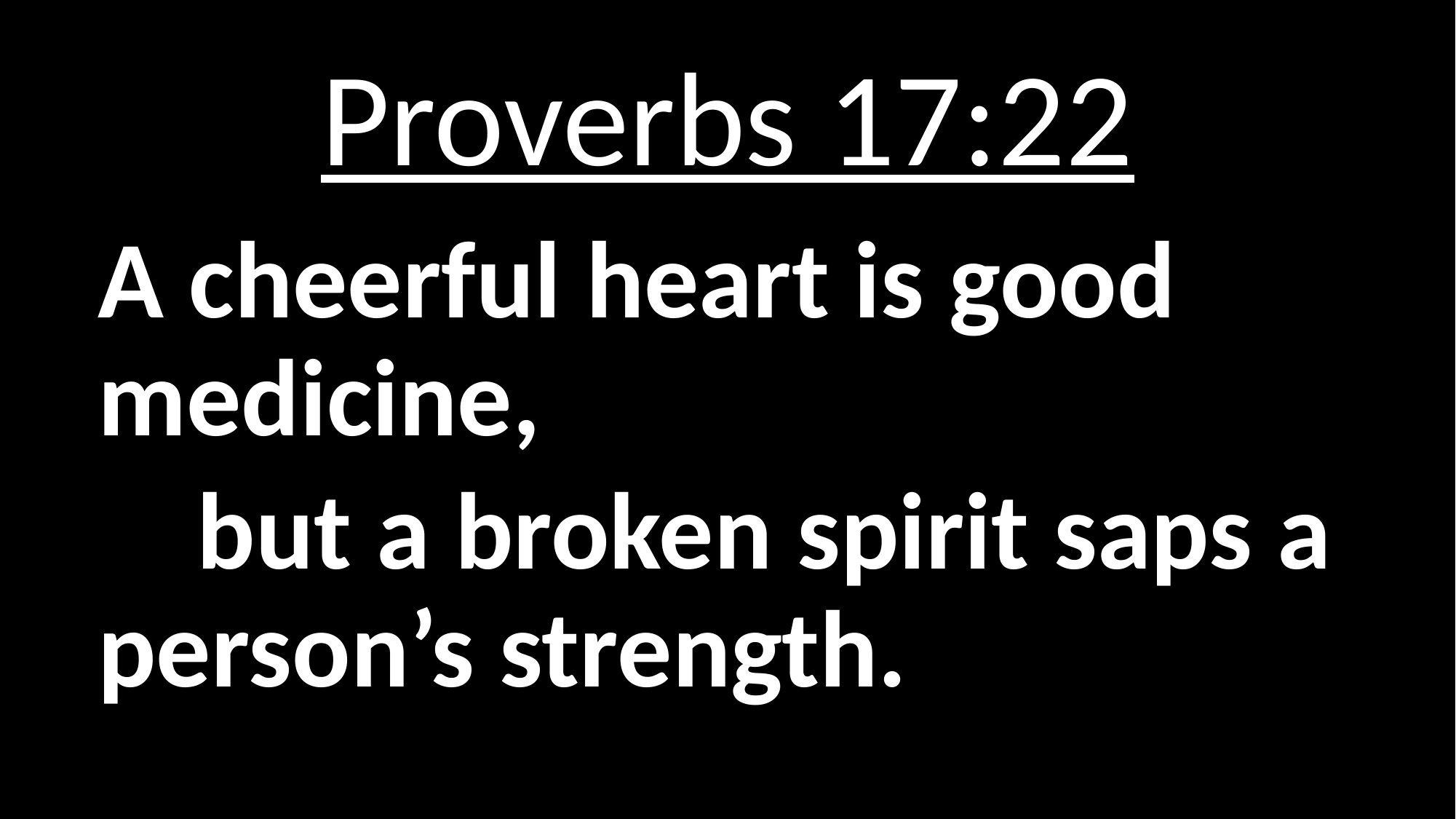

# Proverbs 17:22
A cheerful heart is good medicine,
    but a broken spirit saps a person’s strength.